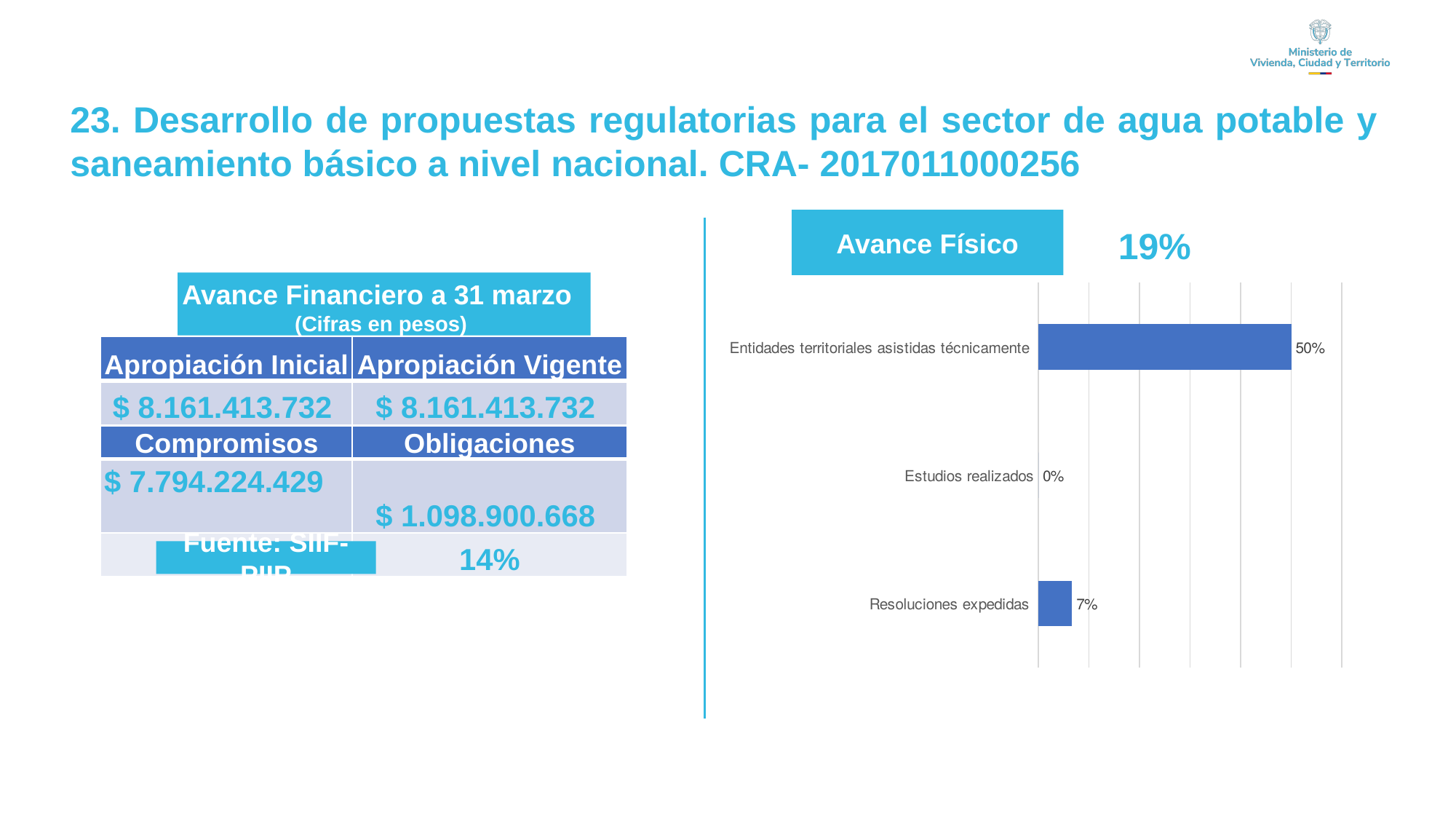

23. Desarrollo de propuestas regulatorias para el sector de agua potable y saneamiento básico a nivel nacional. CRA- 2017011000256
Avance Físico
 19%
Avance Financiero a 31 marzo
(Cifras en pesos)

### Chart

| Category |  |
|---|---|
| Resoluciones expedidas  | 0.06666666666666667 |
| Estudios realizados | 0.0 |
| Entidades territoriales asistidas técnicamente  | 0.5 |
|  |  |  |
| --- | --- | --- |
| Apropiación Inicial | Apropiación Vigente |
| --- | --- |
| $ 8.161.413.732 | $ 8.161.413.732 |
| Compromisos | Obligaciones |
| --- | --- |
| $ 7.794.224.429 | $ 1.098.900.668 |
| 96% | 14% |
Fuente: SIIF-PIIP